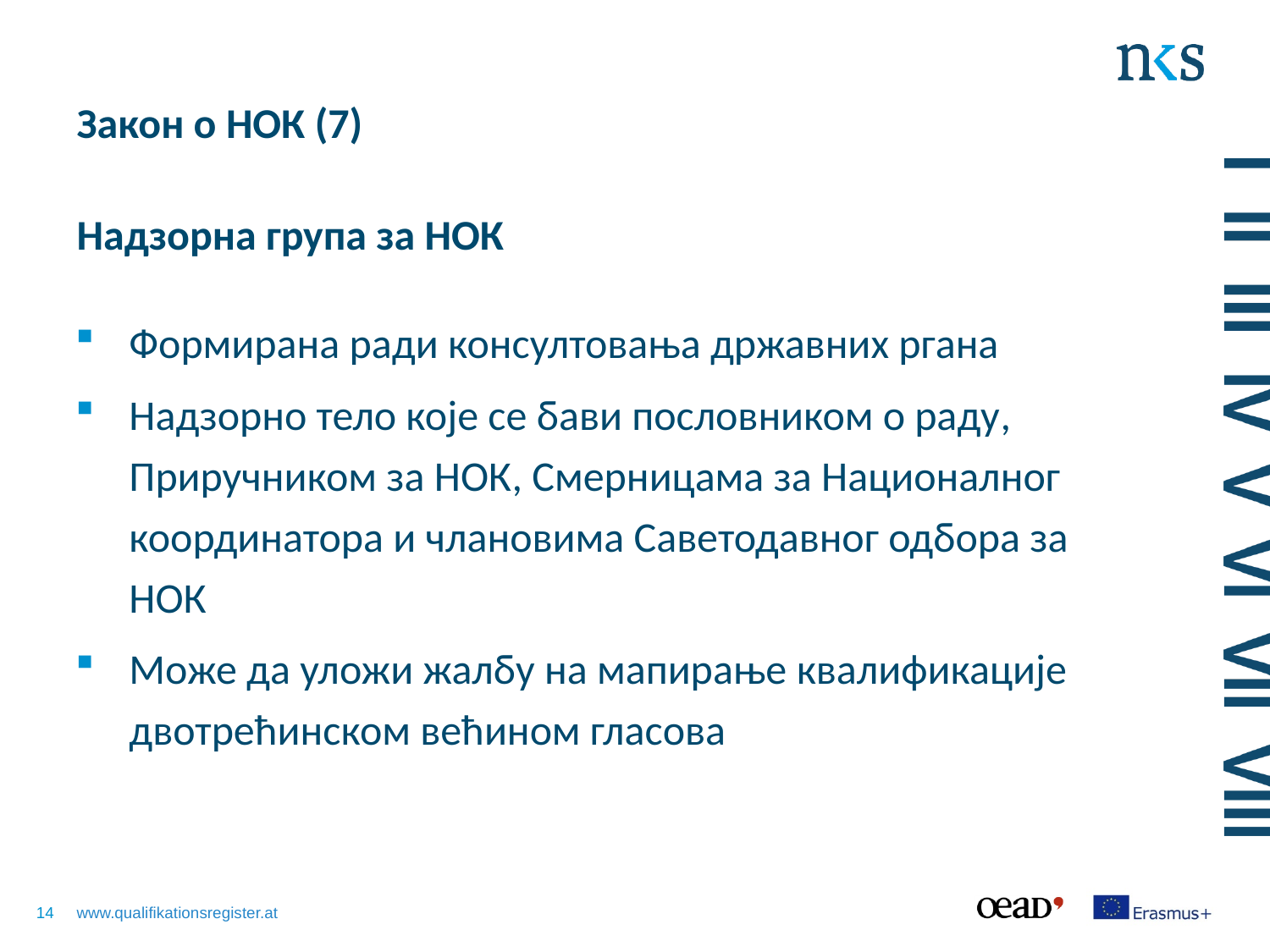

# Закон о НОК (7) Надзорна група за НОК
Формирана ради консултовања државних ргана
Надзорно тело које се бави пословником о раду, Приручником за НОК, Смерницама за Националног координатора и члановима Саветодавног одбора за НОК
Може да уложи жалбу на мапирање квалификације двотрећинском већином гласова

14